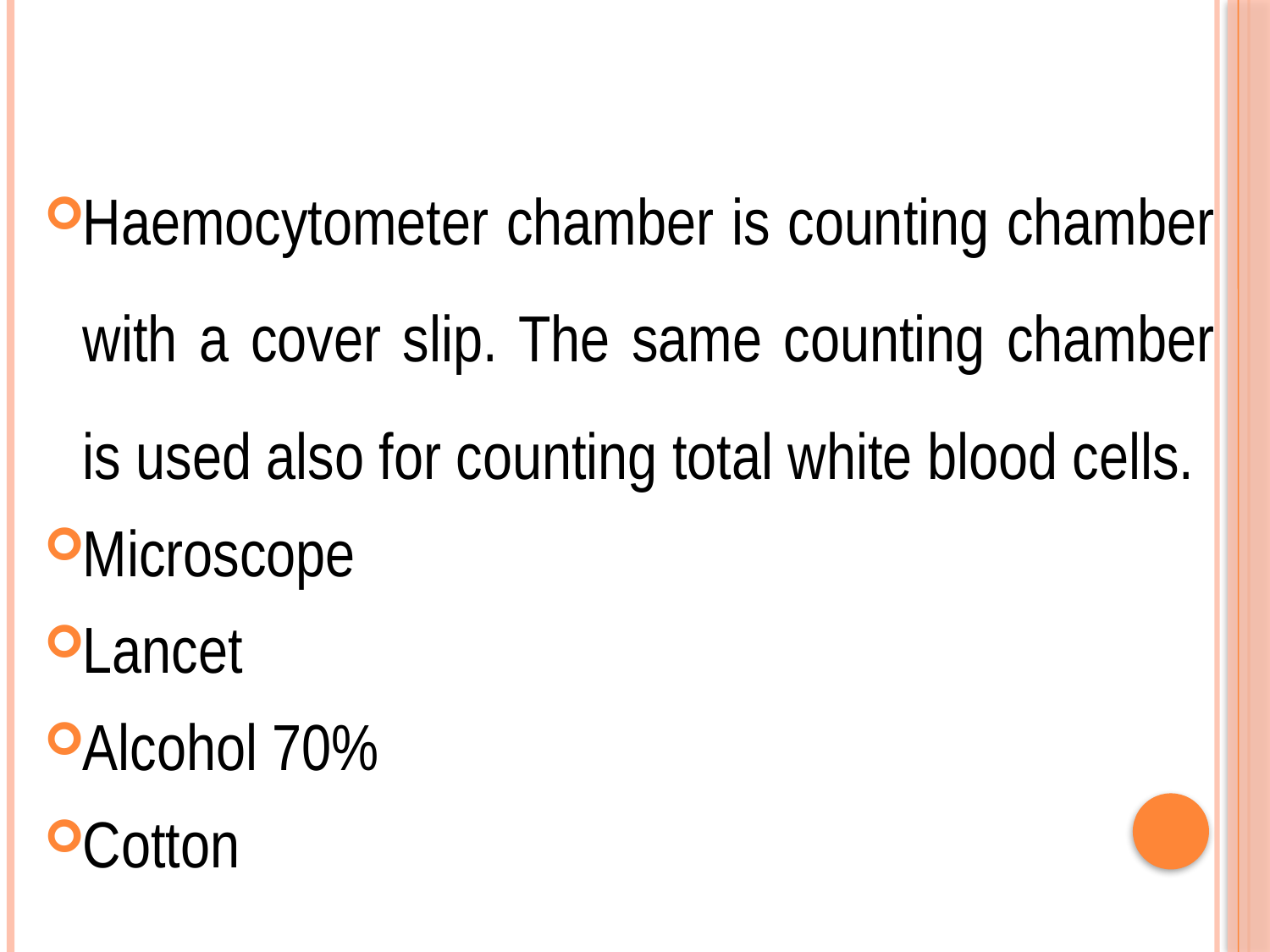

Haemocytometer chamber is counting chamber with a cover slip. The same counting chamber is used also for counting total white blood cells.
Microscope
Lancet
Alcohol 70%
Cotton